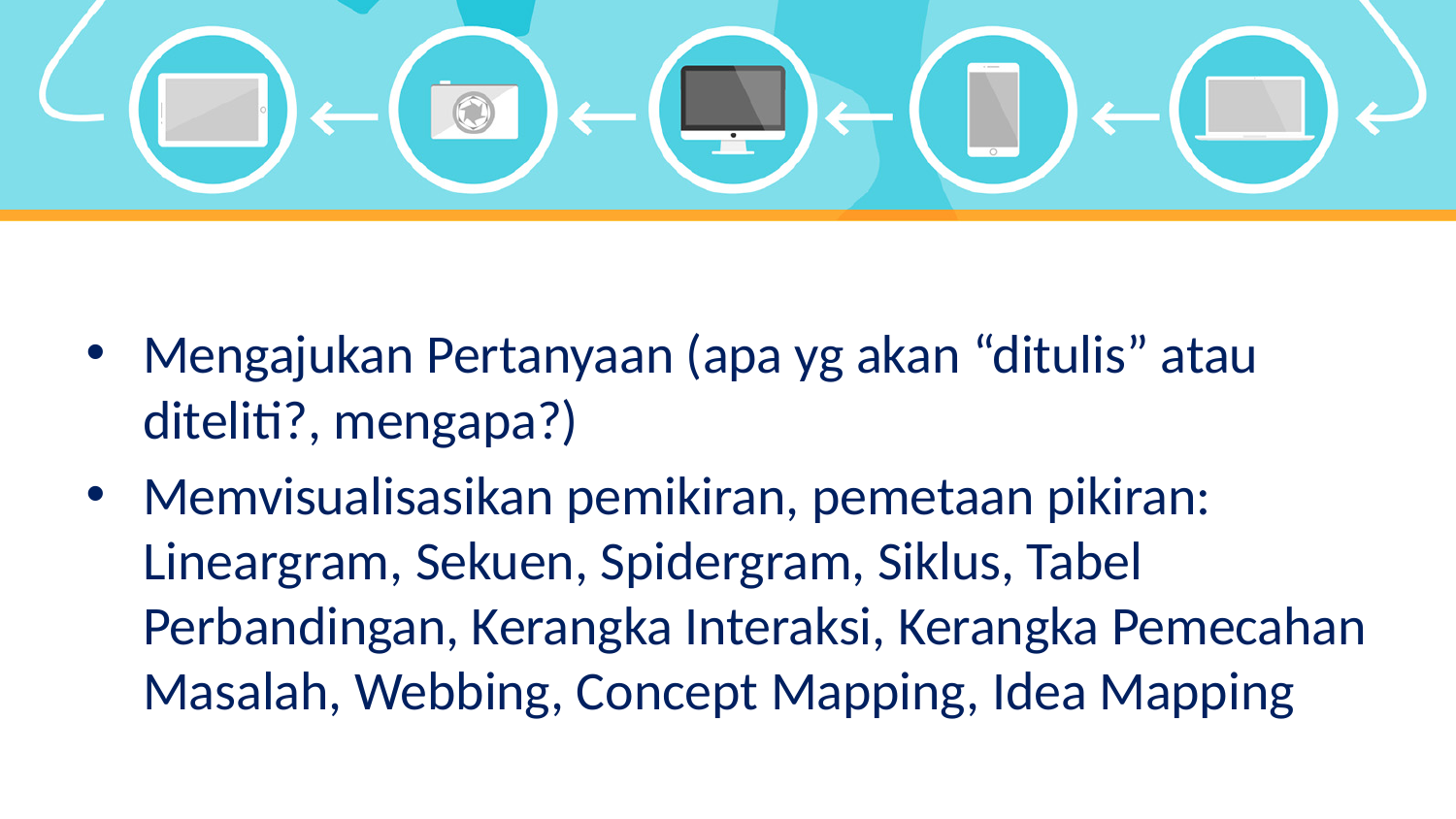

Mengajukan Pertanyaan (apa yg akan “ditulis” atau diteliti?, mengapa?)
Memvisualisasikan pemikiran, pemetaan pikiran: Lineargram, Sekuen, Spidergram, Siklus, Tabel Perbandingan, Kerangka Interaksi, Kerangka Pemecahan Masalah, Webbing, Concept Mapping, Idea Mapping